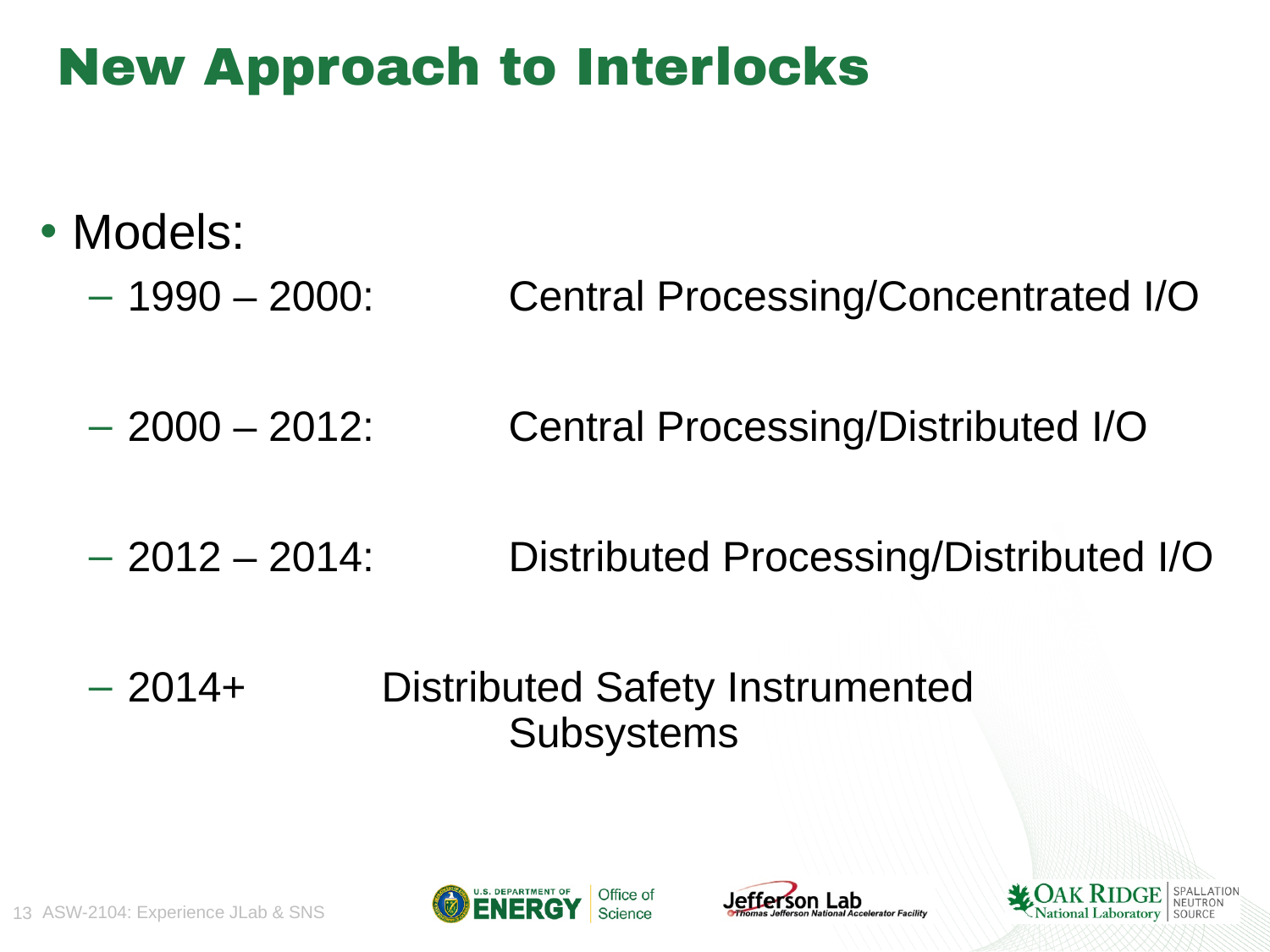

# New Approach to Interlocks
Models:
1990 – 2000:  	Central Processing/Concentrated I/O

2000 – 2012:  	Central Processing/Distributed I/O

2012 – 2014:   	Distributed Processing/Distributed I/O

2014+		Distributed Safety Instrumented 					Subsystems